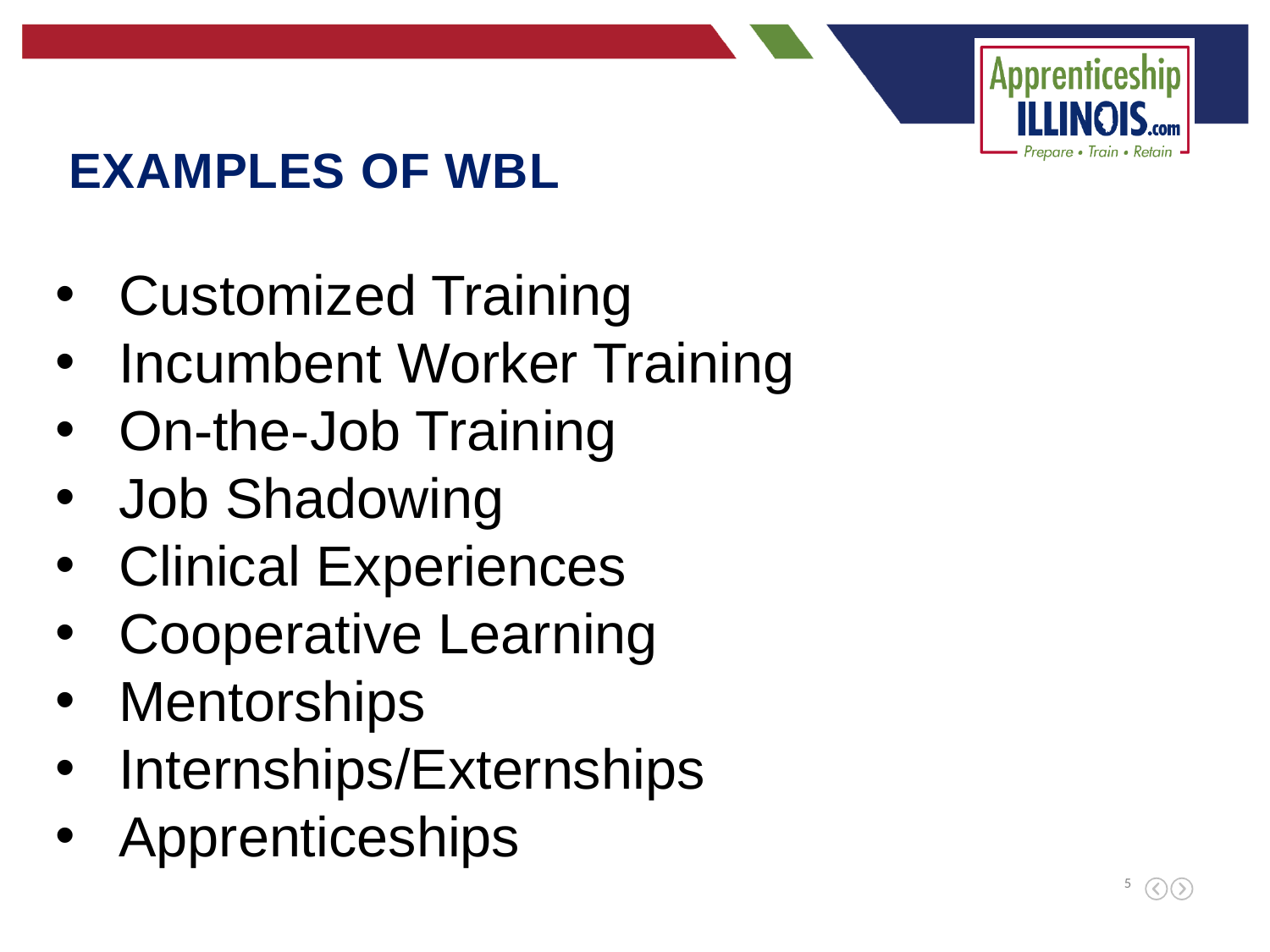

Examples of WBL
Customized Training
Incumbent Worker Training
On-the-Job Training
Job Shadowing
Clinical Experiences
Cooperative Learning
Mentorships
Internships/Externships
Apprenticeships